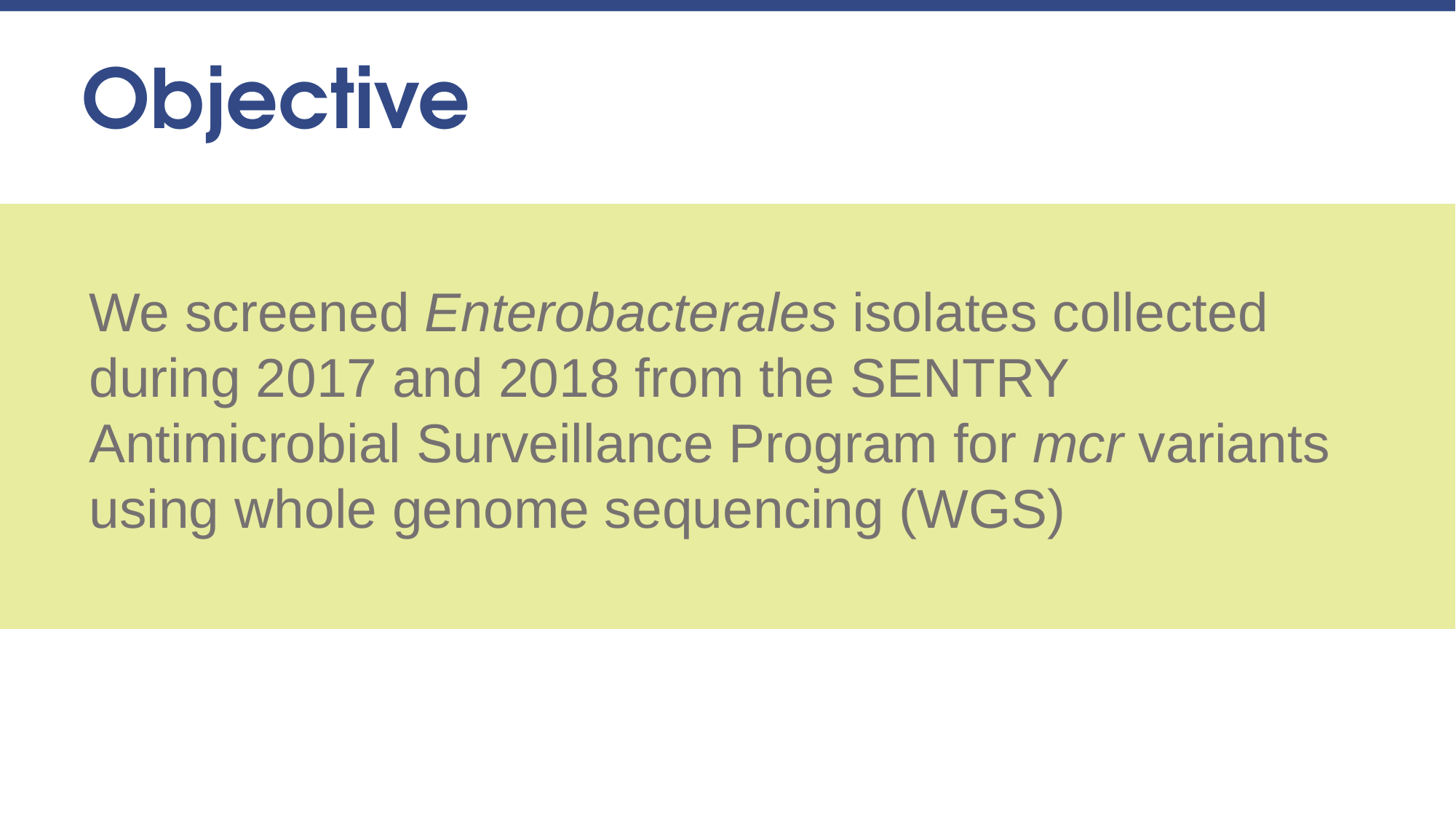

Objective

We screened Enterobacterales isolates collected during 2017 and 2018 from the SENTRY Antimicrobial Surveillance Program for mcr variants using whole genome sequencing (WGS)